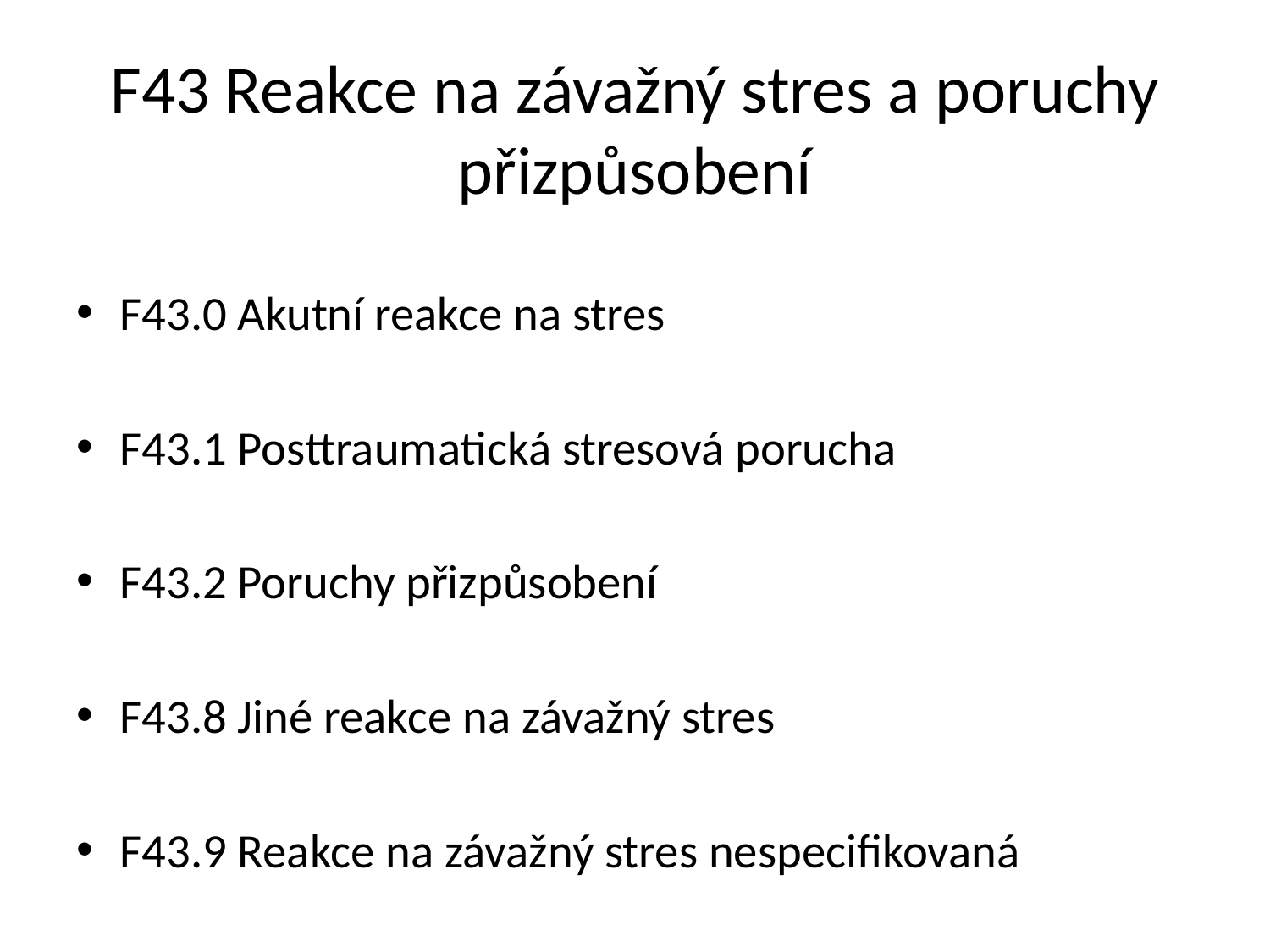

# F43 Reakce na závažný stres a poruchy přizpůsobení
F43.0 Akutní reakce na stres

F43.1 Posttraumatická stresová porucha

F43.2 Poruchy přizpůsobení

F43.8 Jiné reakce na závažný stres

F43.9 Reakce na závažný stres nespecifikovaná